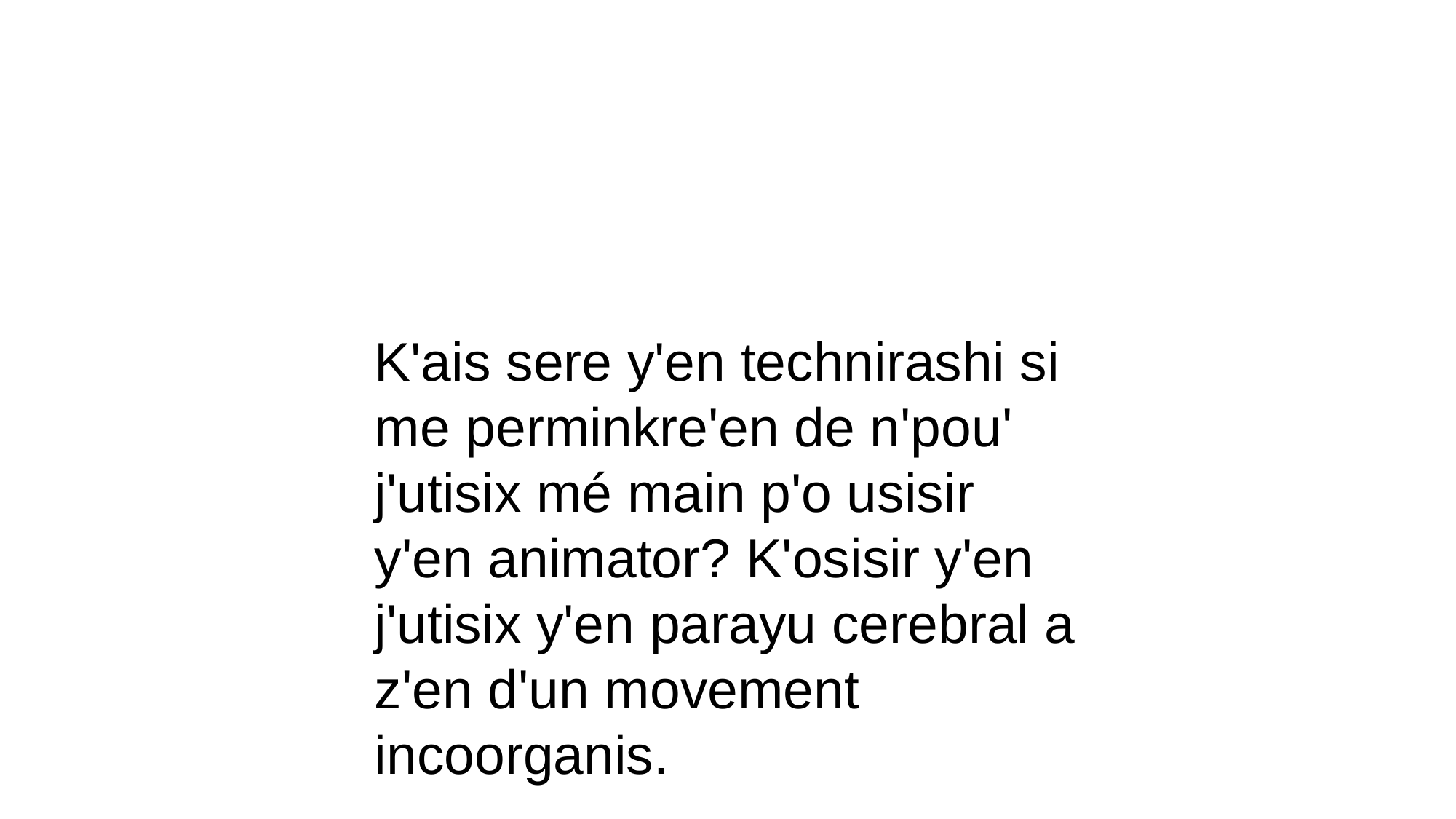

K'ais sere y'en technirashi si me perminkre'en de n'pou' j'utisix mé main p'o usisir y'en animator? K'osisir y'en j'utisix y'en parayu cerebral a z'en d'un movement incoorganis.